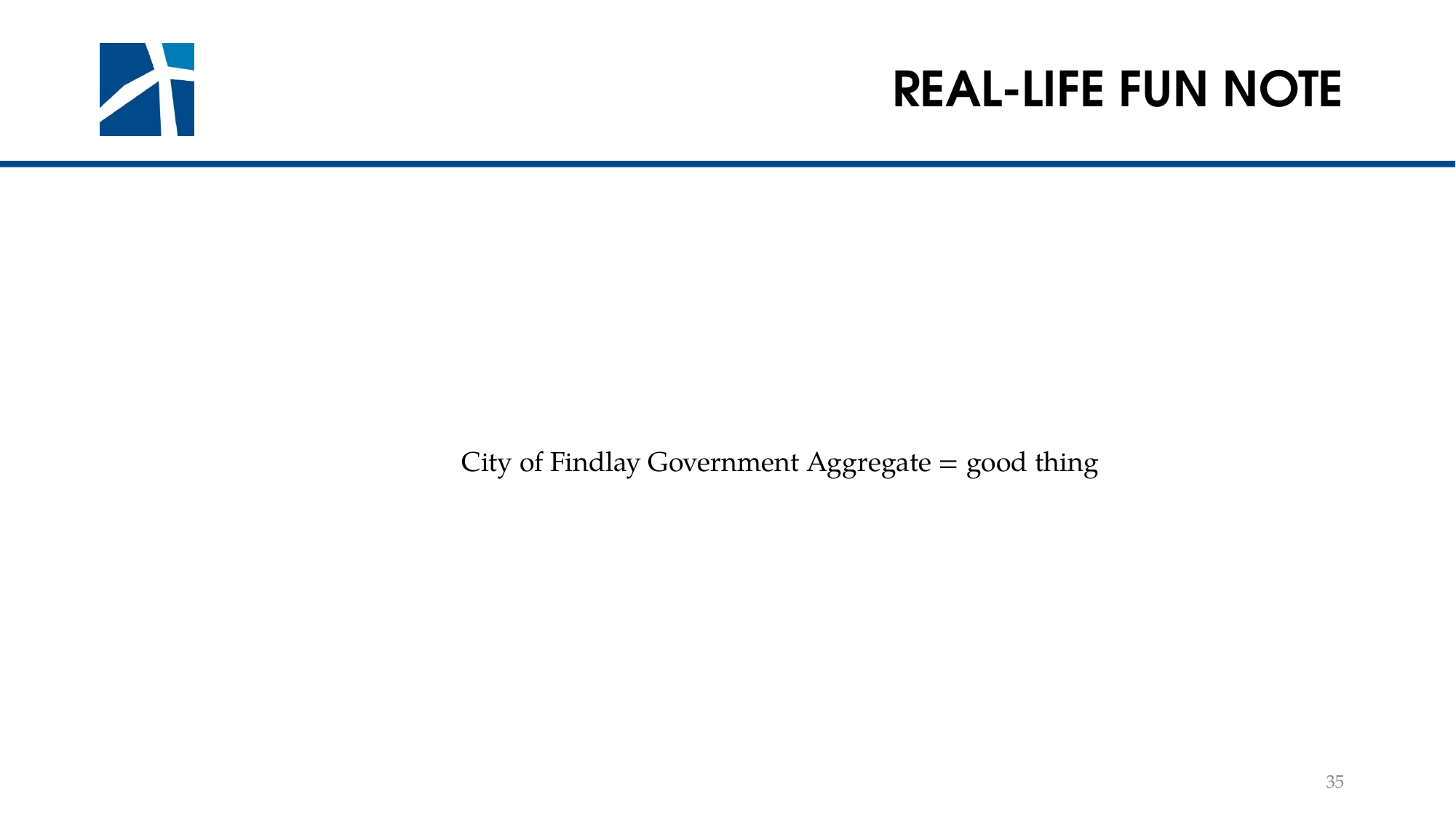

# Real-life fun note
City of Findlay Government Aggregate = good thing
35